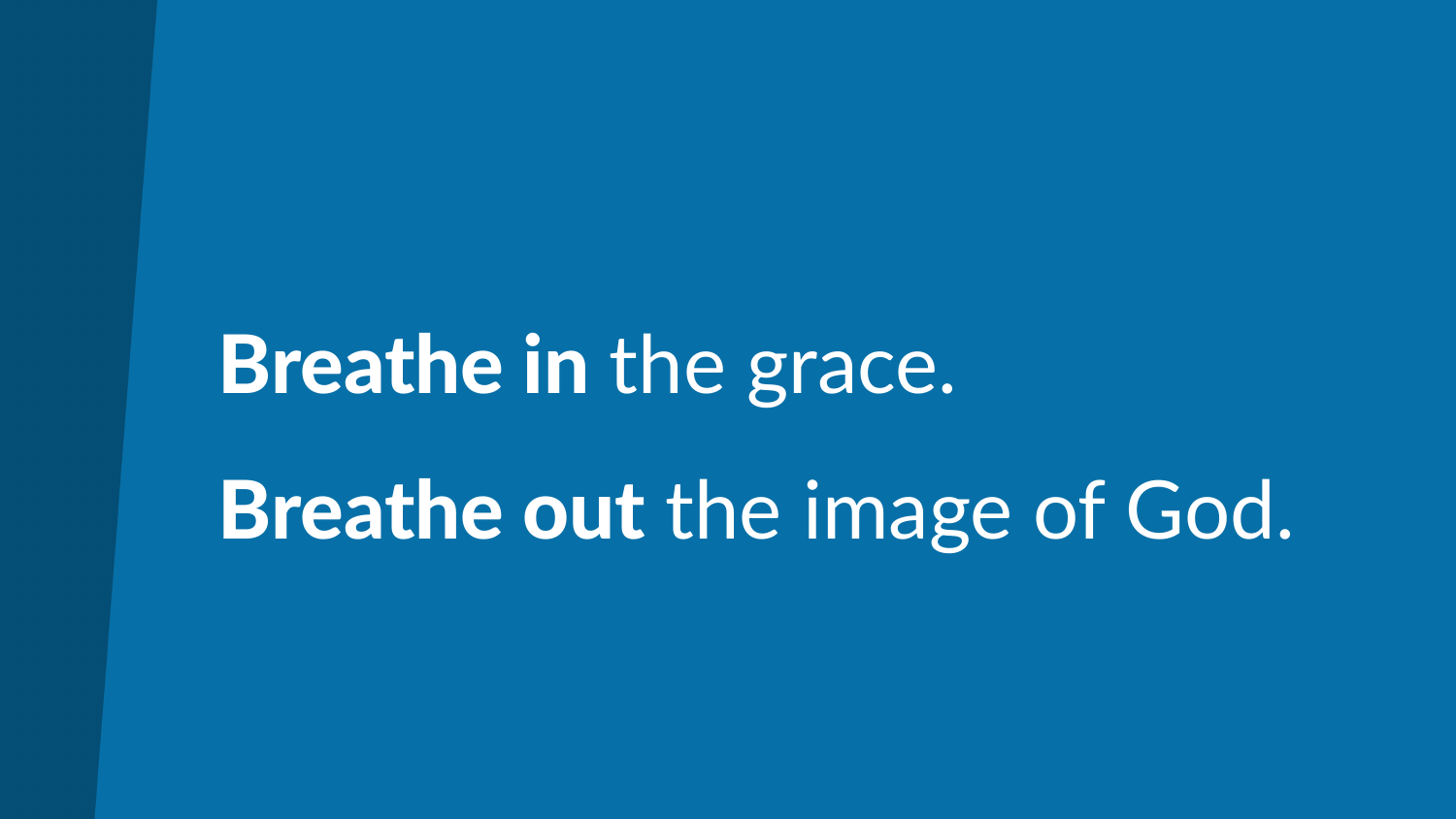

# Breathe in the grace. Breathe out the image of God.